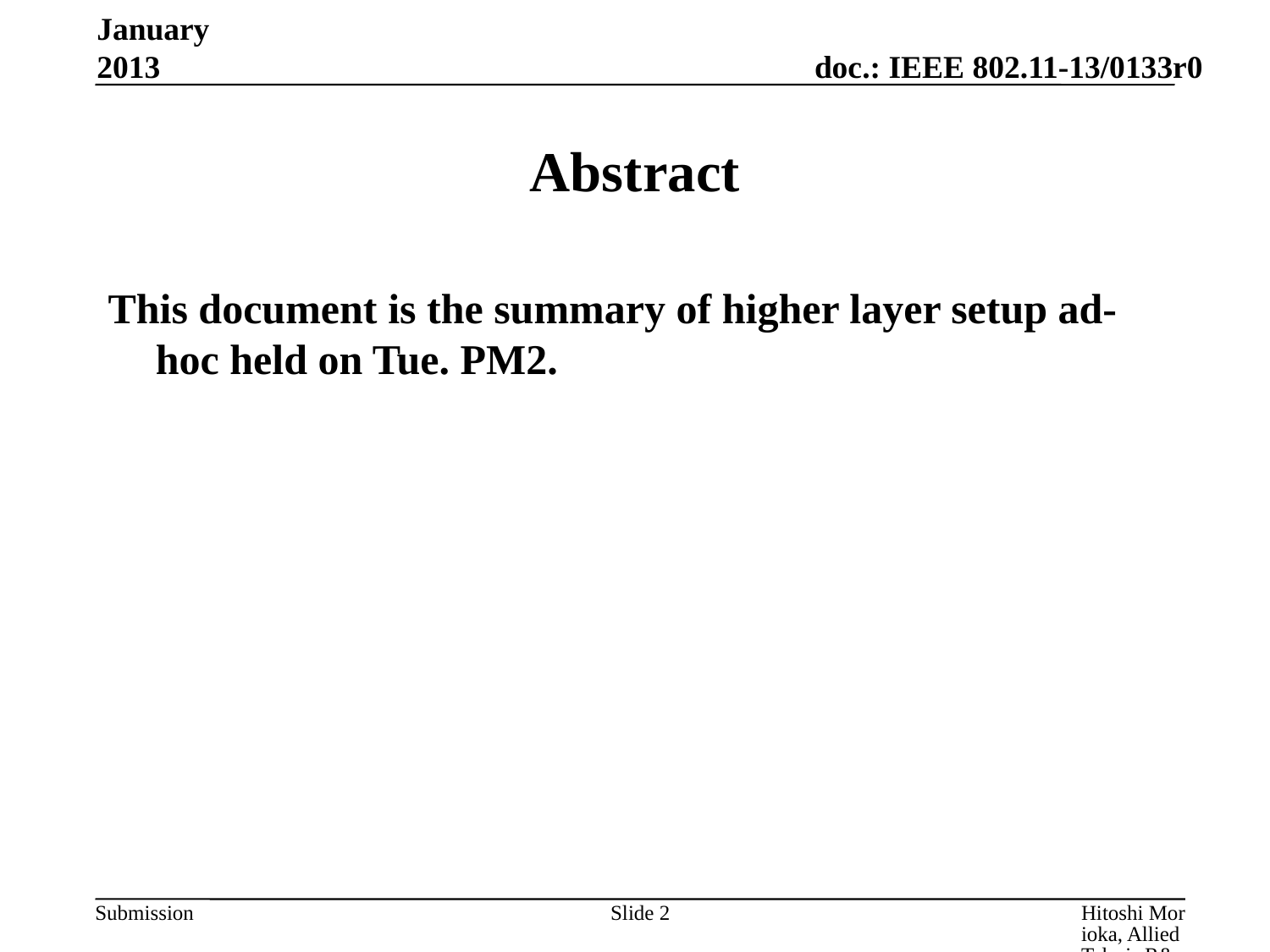

January 2013
# Abstract
This document is the summary of higher layer setup ad-hoc held on Tue. PM2.
Slide 2
Hitoshi Morioka, Allied Telesis R&D Center